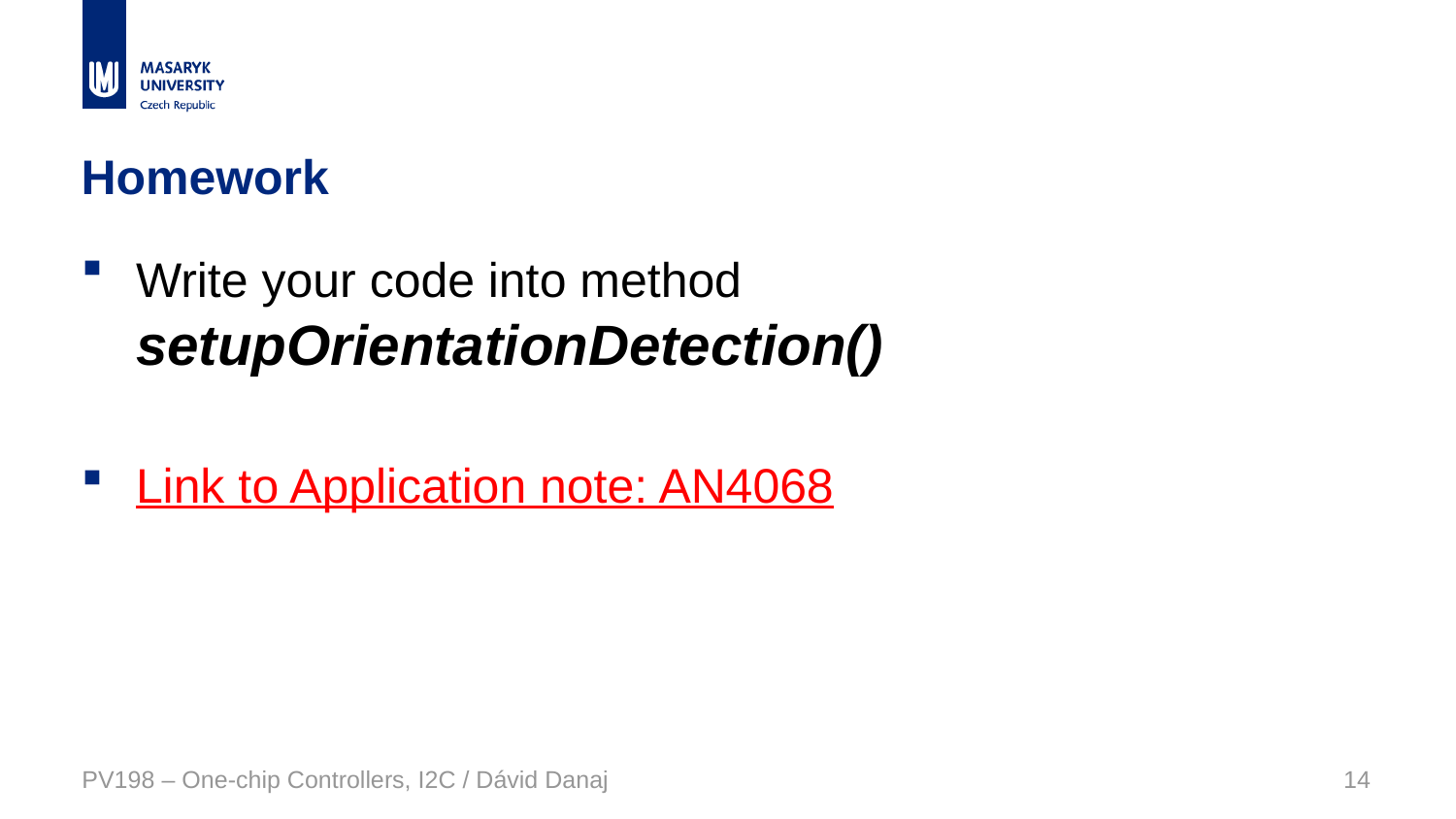

# Homework
Write your code into method setupOrientationDetection()

Link to Application note: AN4068

PV198 – One-chip Controllers, I2C / Dávid Danaj
14